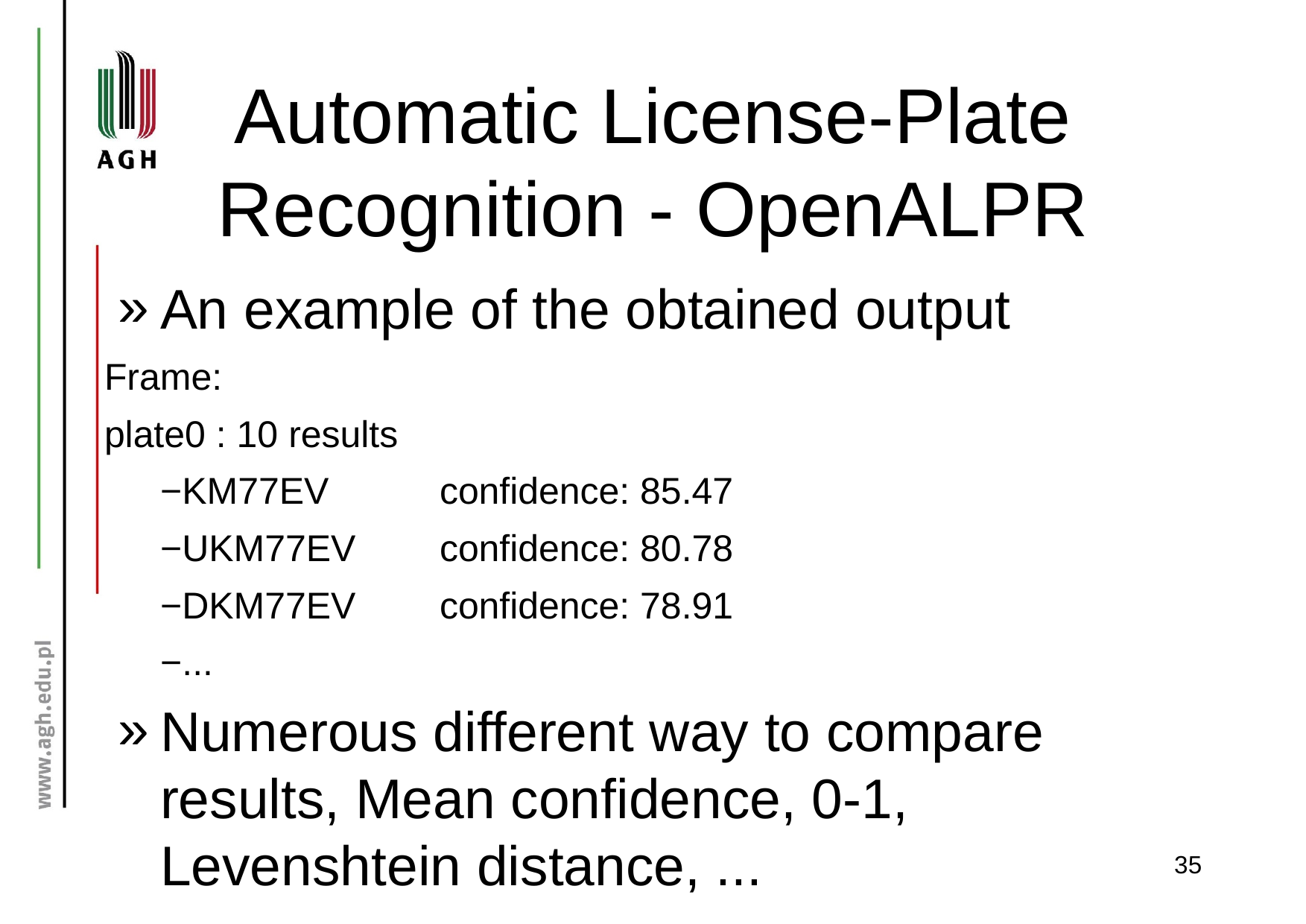

# Automatic License-Plate Recognition - OpenALPR
An example of the obtained output
Frame:
plate0 : 10 results
−KM77EV	confidence: 85.47
−UKM77EV	confidence: 80.78
−DKM77EV	confidence: 78.91
−...
Numerous different way to compare results, Mean confidence, 0-1, Levenshtein distance, ...
35